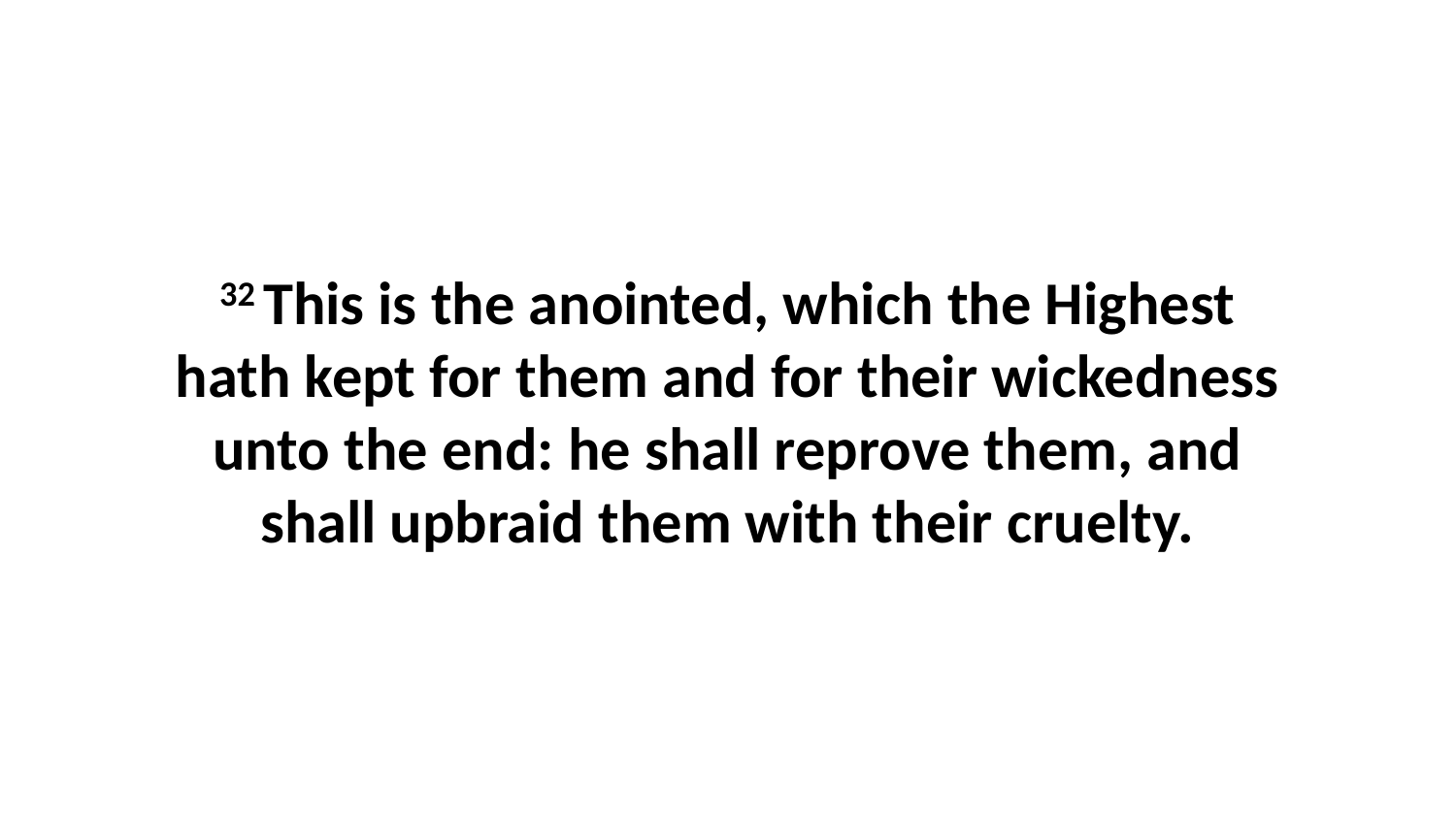

32 This is the anointed, which the Highest hath kept for them and for their wickedness unto the end: he shall reprove them, and shall upbraid them with their cruelty.